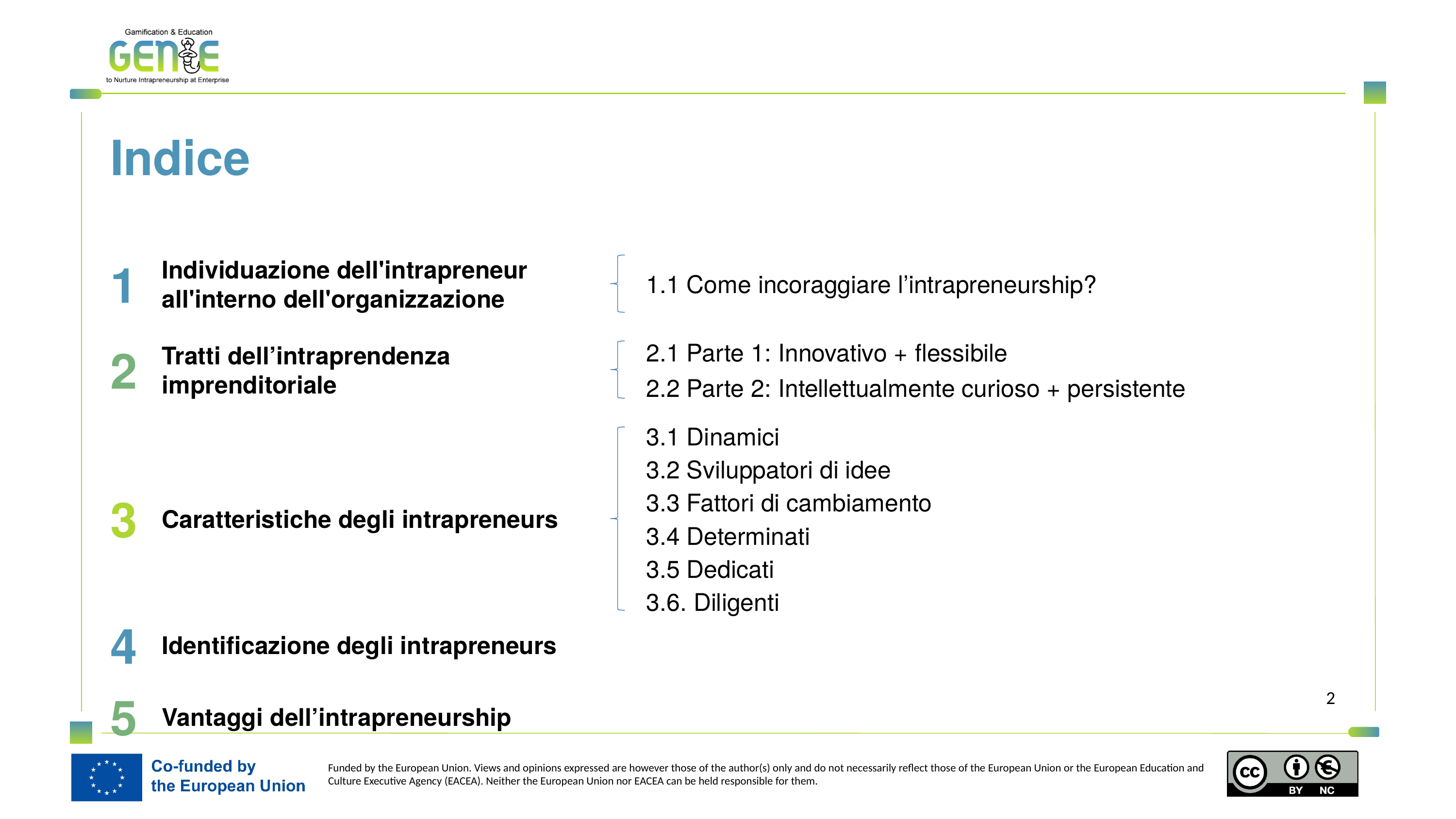

Indice
1
Individuazione dell'intrapreneur all'interno dell'organizzazione

1.1 Come incoraggiare l’intrapreneurship?
2
Tratti dell’intraprendenza imprenditoriale

2.1 Parte 1: Innovativo + flessibile
2.2 Parte 2: Intellettualmente curioso + persistente
3
Caratteristiche degli intrapreneurs

3.1 Dinamici
3.2 Sviluppatori di idee
3.3 Fattori di cambiamento
3.4 Determinati
3.5 Dedicati
3.6. Diligenti
4
Identificazione degli intrapreneurs
5
Vantaggi dell’intrapreneurship